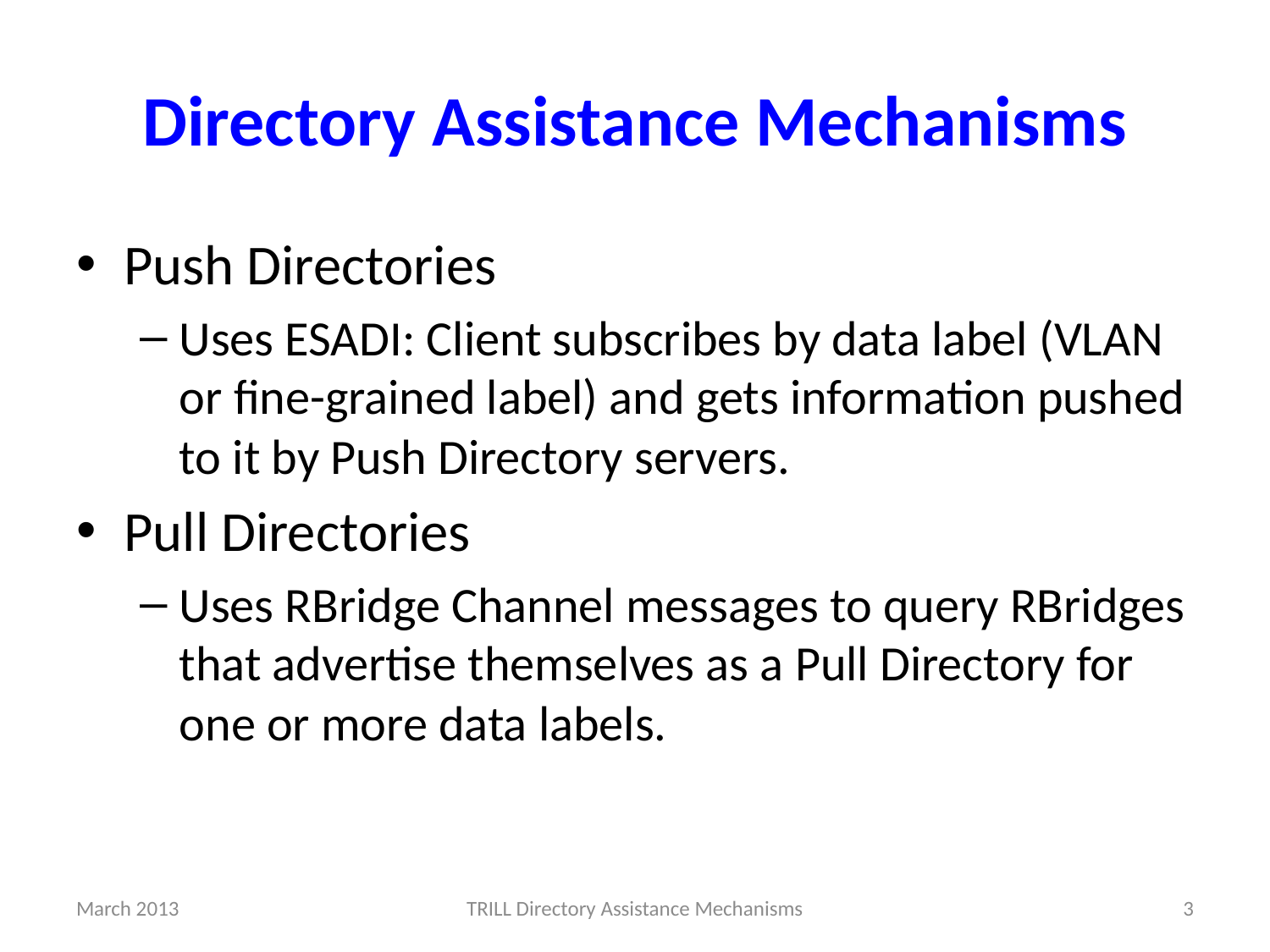

# Directory Assistance Mechanisms
Push Directories
Uses ESADI: Client subscribes by data label (VLAN or fine-grained label) and gets information pushed to it by Push Directory servers.
Pull Directories
Uses RBridge Channel messages to query RBridges that advertise themselves as a Pull Directory for one or more data labels.
March 2013
TRILL Directory Assistance Mechanisms
3